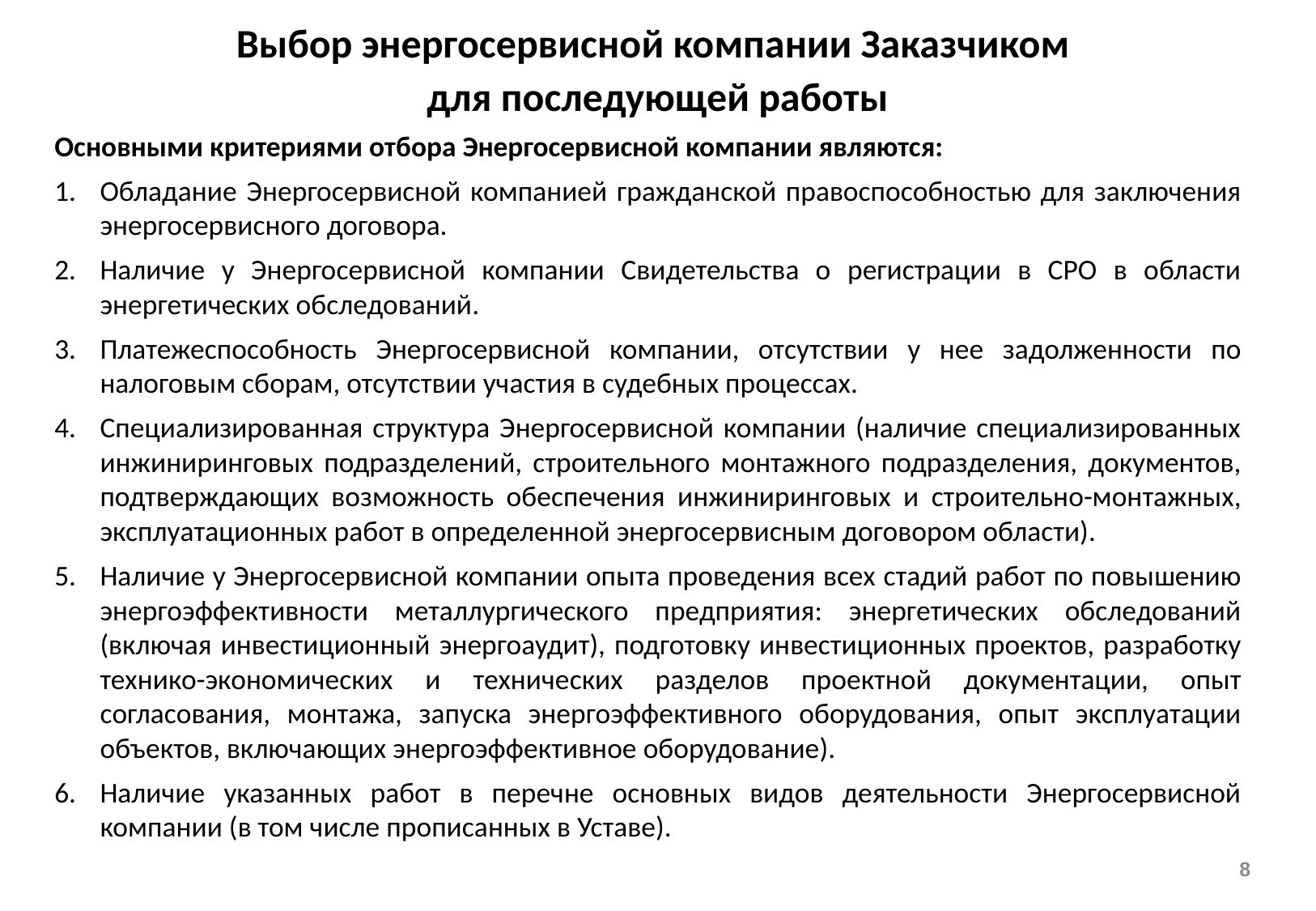

Выбор энергосервисной компании Заказчиком
для последующей работы
Основными критериями отбора Энергосервисной компании являются:
Обладание Энергосервисной компанией гражданской правоспособностью для заключения энергосервисного договора.
Наличие у Энергосервисной компании Свидетельства о регистрации в СРО в области энергетических обследований.
Платежеспособность Энергосервисной компании, отсутствии у нее задолженности по налоговым сборам, отсутствии участия в судебных процессах.
Специализированная структура Энергосервисной компании (наличие специализированных инжиниринговых подразделений, строительного монтажного подразделения, документов, подтверждающих возможность обеспечения инжиниринговых и строительно-монтажных, эксплуатационных работ в определенной энергосервисным договором области).
Наличие у Энергосервисной компании опыта проведения всех стадий работ по повышению энергоэффективности металлургического предприятия: энергетических обследований (включая инвестиционный энергоаудит), подготовку инвестиционных проектов, разработку технико-экономических и технических разделов проектной документации, опыт согласования, монтажа, запуска энергоэффективного оборудования, опыт эксплуатации объектов, включающих энергоэффективное оборудование).
Наличие указанных работ в перечне основных видов деятельности Энергосервисной компании (в том числе прописанных в Уставе).

8